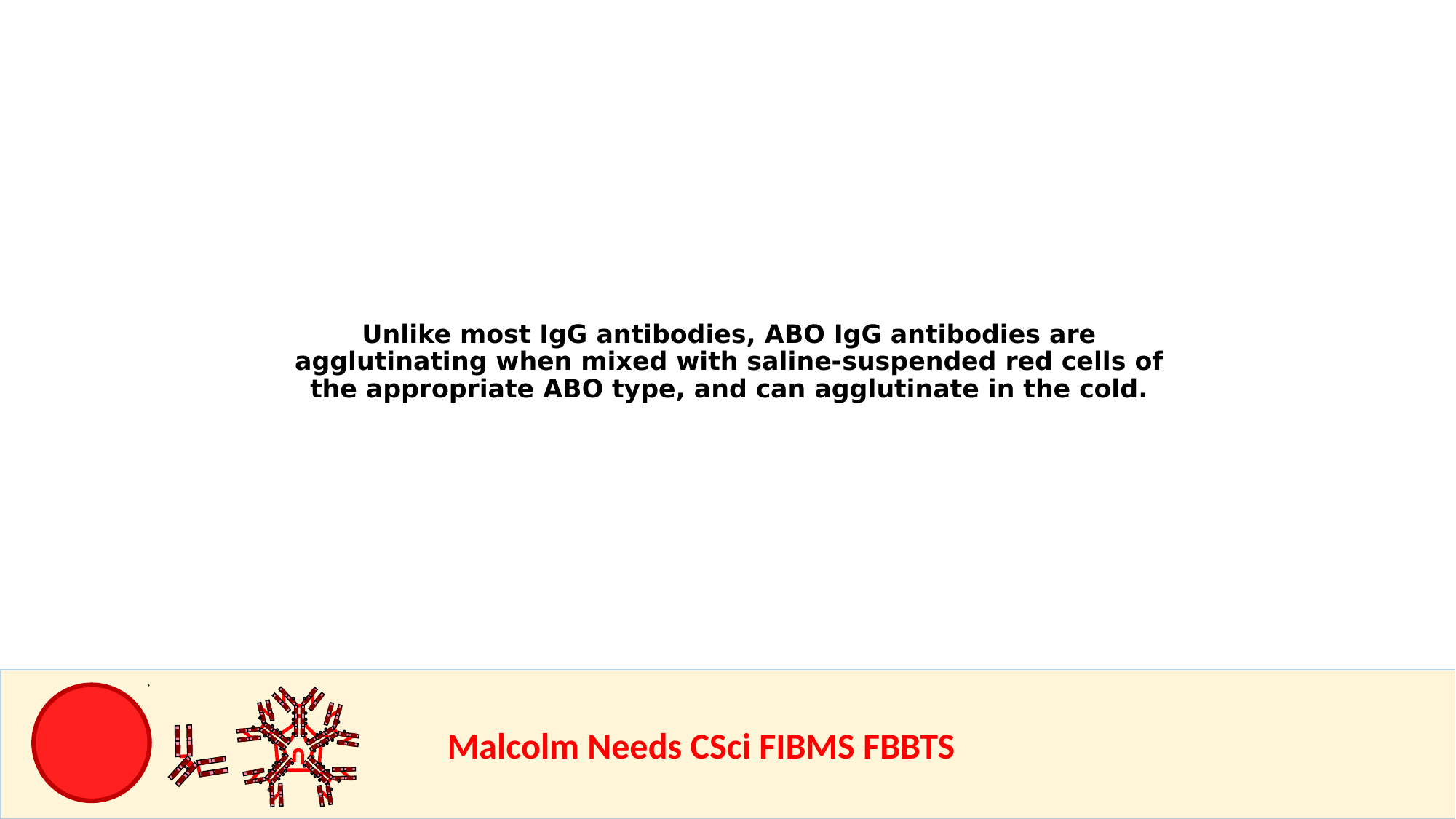

Unlike most IgG antibodies, ABO IgG antibodies are agglutinating when mixed with saline-suspended red cells of the appropriate ABO type, and can agglutinate in the cold.
				Malcolm Needs CSci FIBMS FBBTS